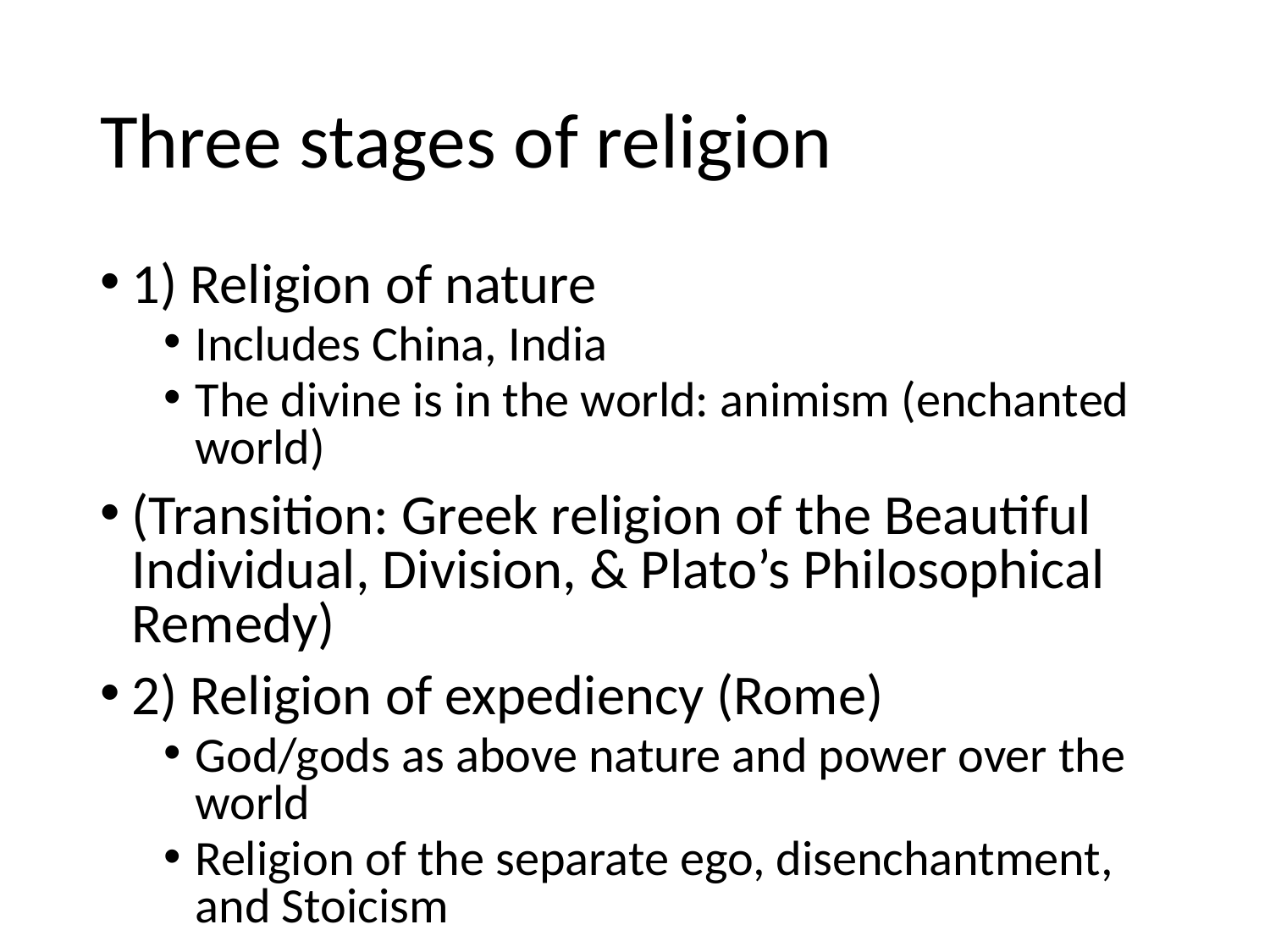

# Three stages of religion
1) Religion of nature
Includes China, India
The divine is in the world: animism (enchanted world)
(Transition: Greek religion of the Beautiful Individual, Division, & Plato’s Philosophical Remedy)
2) Religion of expediency (Rome)
God/gods as above nature and power over the world
Religion of the separate ego, disenchantment, and Stoicism
35